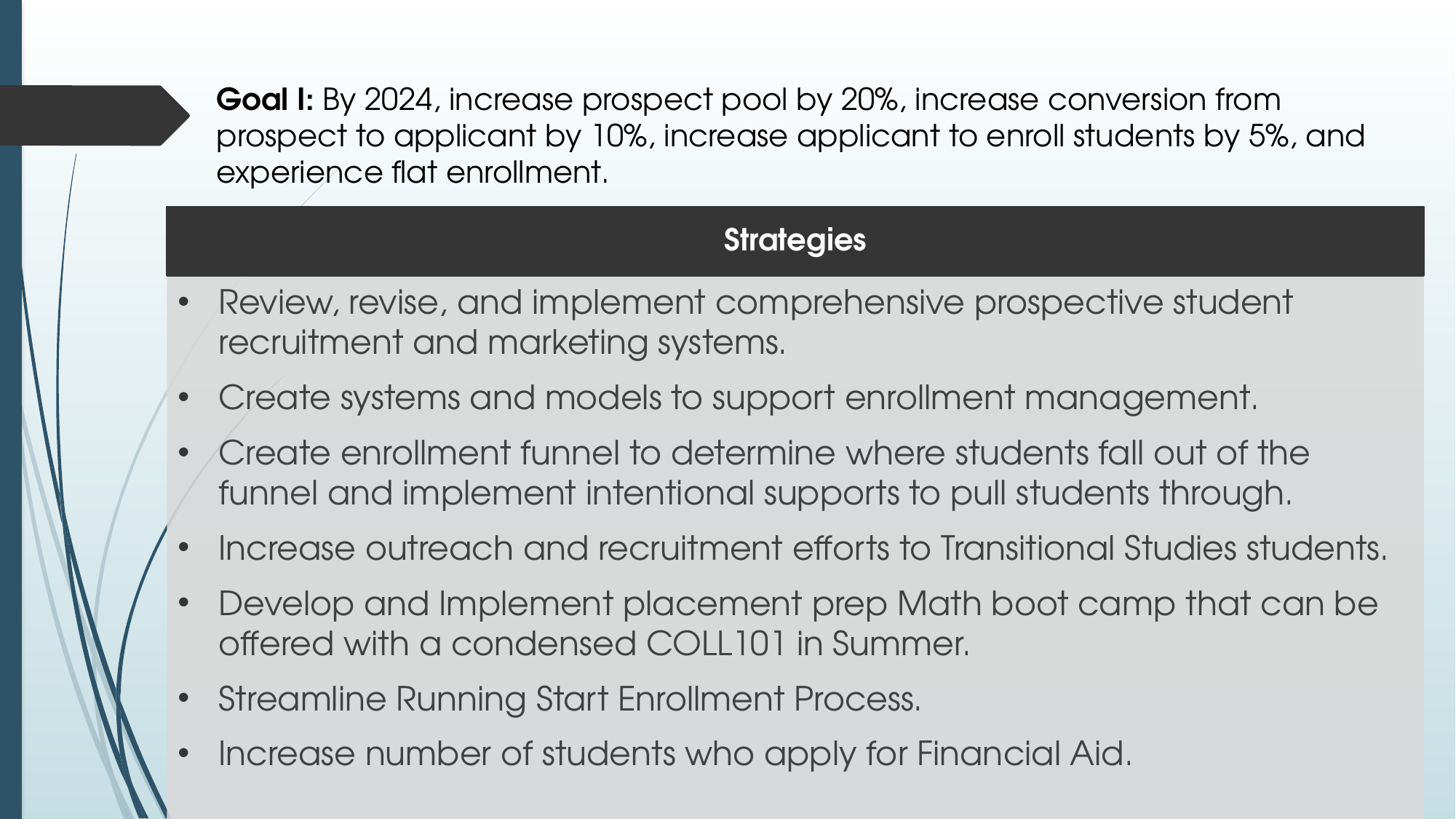

# Goal I: By 2024, increase prospect pool by 20%, increase conversion from prospect to applicant by 10%, increase applicant to enroll students by 5%, and experience flat enrollment.

Strategies
Review, revise, and implement comprehensive prospective student recruitment and marketing systems.
Create systems and models to support enrollment management.
Create enrollment funnel to determine where students fall out of the funnel and implement intentional supports to pull students through.
Increase outreach and recruitment efforts to Transitional Studies students.
Develop and Implement placement prep Math boot camp that can be offered with a condensed COLL101 in Summer.
Streamline Running Start Enrollment Process.
Increase number of students who apply for Financial Aid.